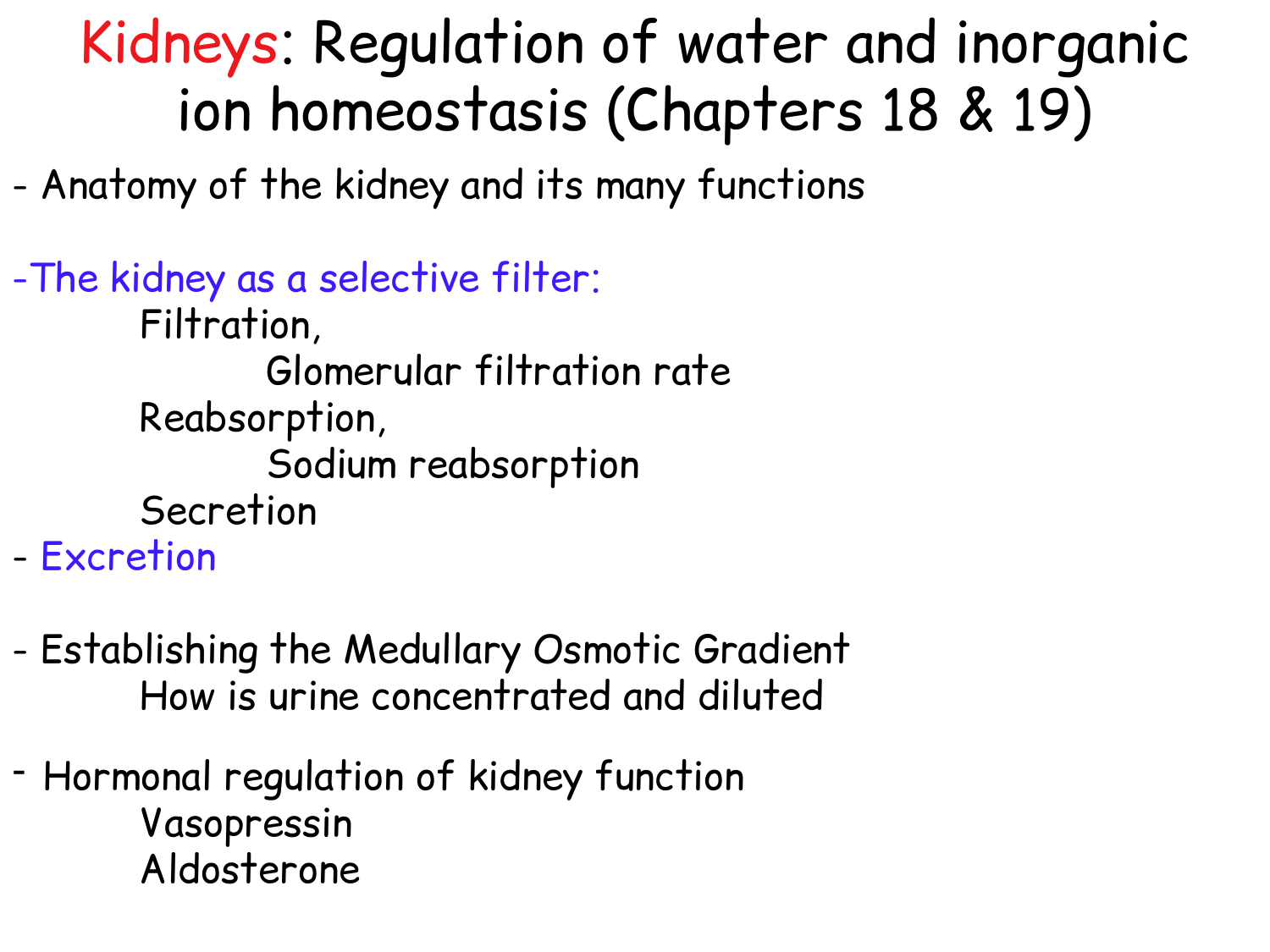

Kidneys: Regulation of water and inorganic ion homeostasis (Chapters 18 & 19)
- Anatomy of the kidney and its many functions

-The kidney as a selective filter:
	Filtration,
		Glomerular filtration rate
	Reabsorption,
		Sodium reabsorption
	Secretion
- Excretion

- Establishing the Medullary Osmotic Gradient
	How is urine concentrated and diluted

Hormonal regulation of kidney function
Vasopressin
Aldosterone